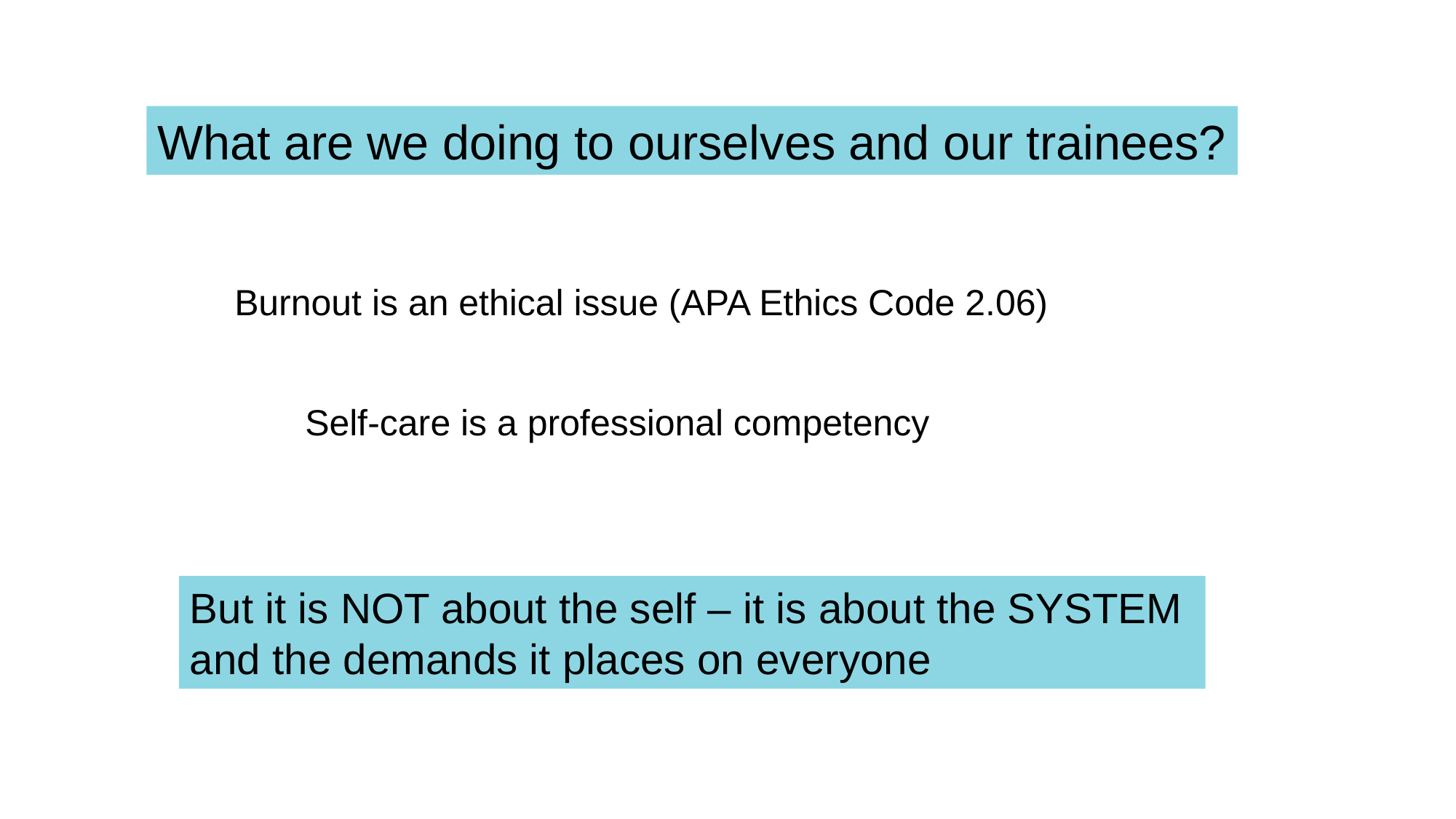

What are we doing to ourselves and our trainees?
Burnout is an ethical issue (APA Ethics Code 2.06)
Self-care is a professional competency
But it is NOT about the self – it is about the SYSTEM
and the demands it places on everyone